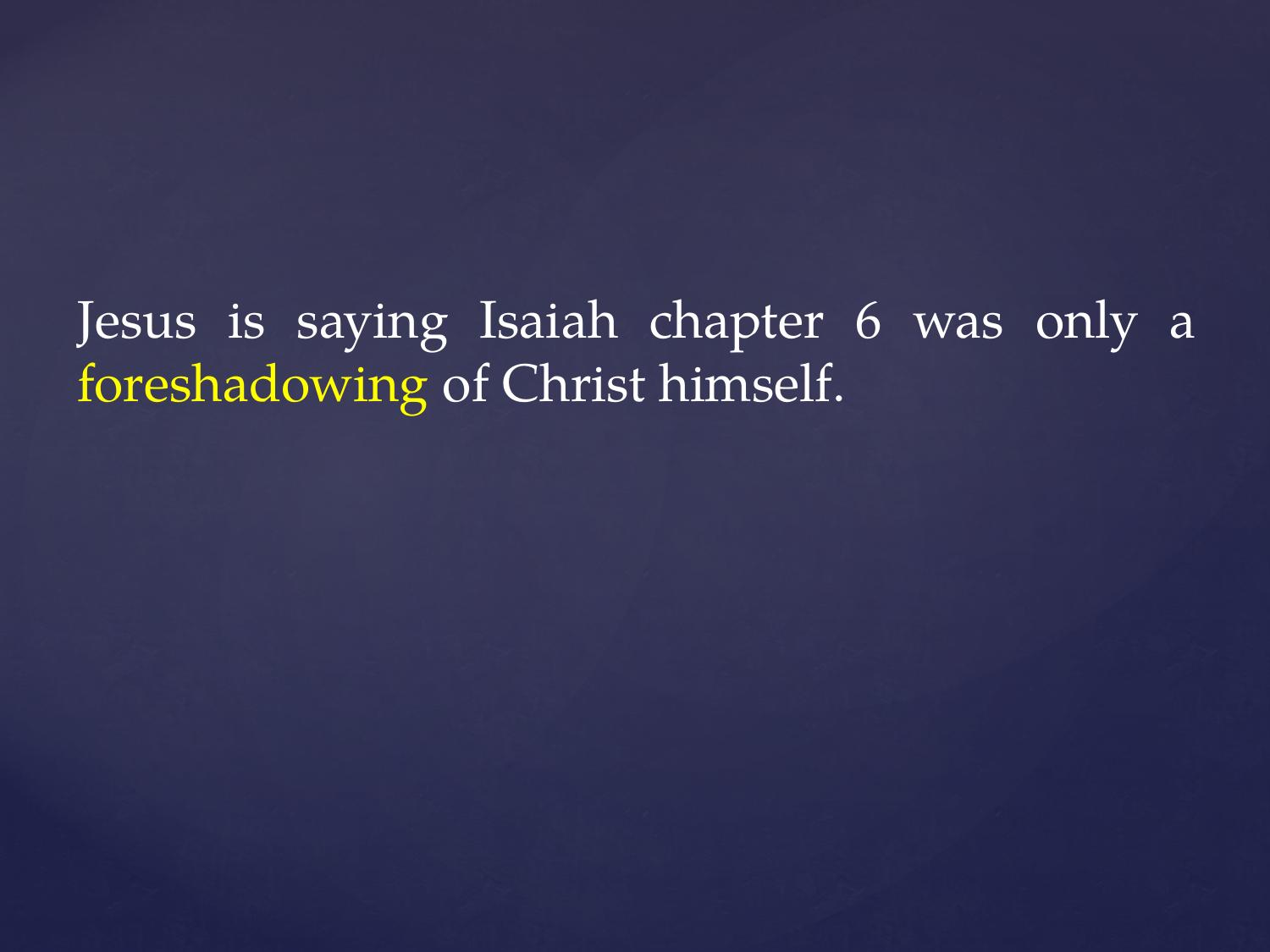

Jesus is saying Isaiah chapter 6 was only a foreshadowing of Christ himself.
#